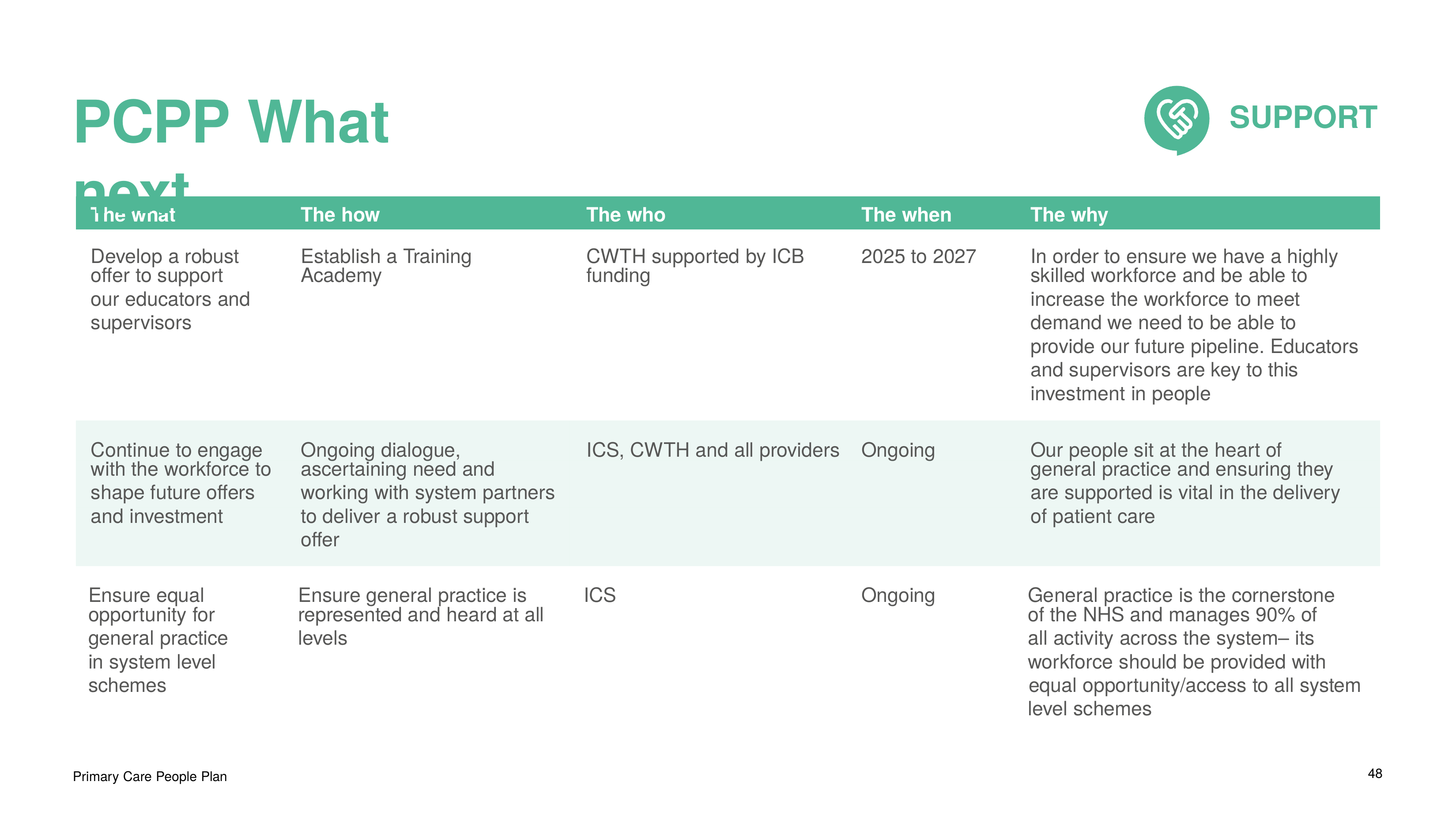

# PCPP What next

SUPPORT
| The what | The how | The who | The when | The why |
| --- | --- | --- | --- | --- |
| Develop a robust | Establish a Training | CWTH supported by ICB | 2025 to 2027 | In order to ensure we have a highly |
| offer to support | Academy | funding |  | skilled workforce and be able to |
| our educators and |  |  |  | increase the workforce to meet |
| supervisors |  |  |  | demand we need to be able to |
|  |  |  |  | provide our future pipeline. Educators |
|  |  |  |  | and supervisors are key to this |
|  |  |  |  | investment in people |
| Continue to engage | Ongoing dialogue, | ICS, CWTH and all providers | Ongoing | Our people sit at the heart of |
| with the workforce to | ascertaining need and |  |  | general practice and ensuring they |
| shape future offers | working with system partners |  |  | are supported is vital in the delivery |
| and investment | to deliver a robust support |  |  | of patient care |
|  | offer |  |  |  |
| Ensure equal | Ensure general practice is | ICS | Ongoing | General practice is the cornerstone |
| opportunity for | represented and heard at all |  |  | of the NHS and manages 90% of |
| general practice | levels |  |  | all activity across the system– its |
| in system level |  |  |  | workforce should be provided with |
| schemes |  |  |  | equal opportunity/access to all system |
|  |  |  |  | level schemes |
Primary Care People Plan
48